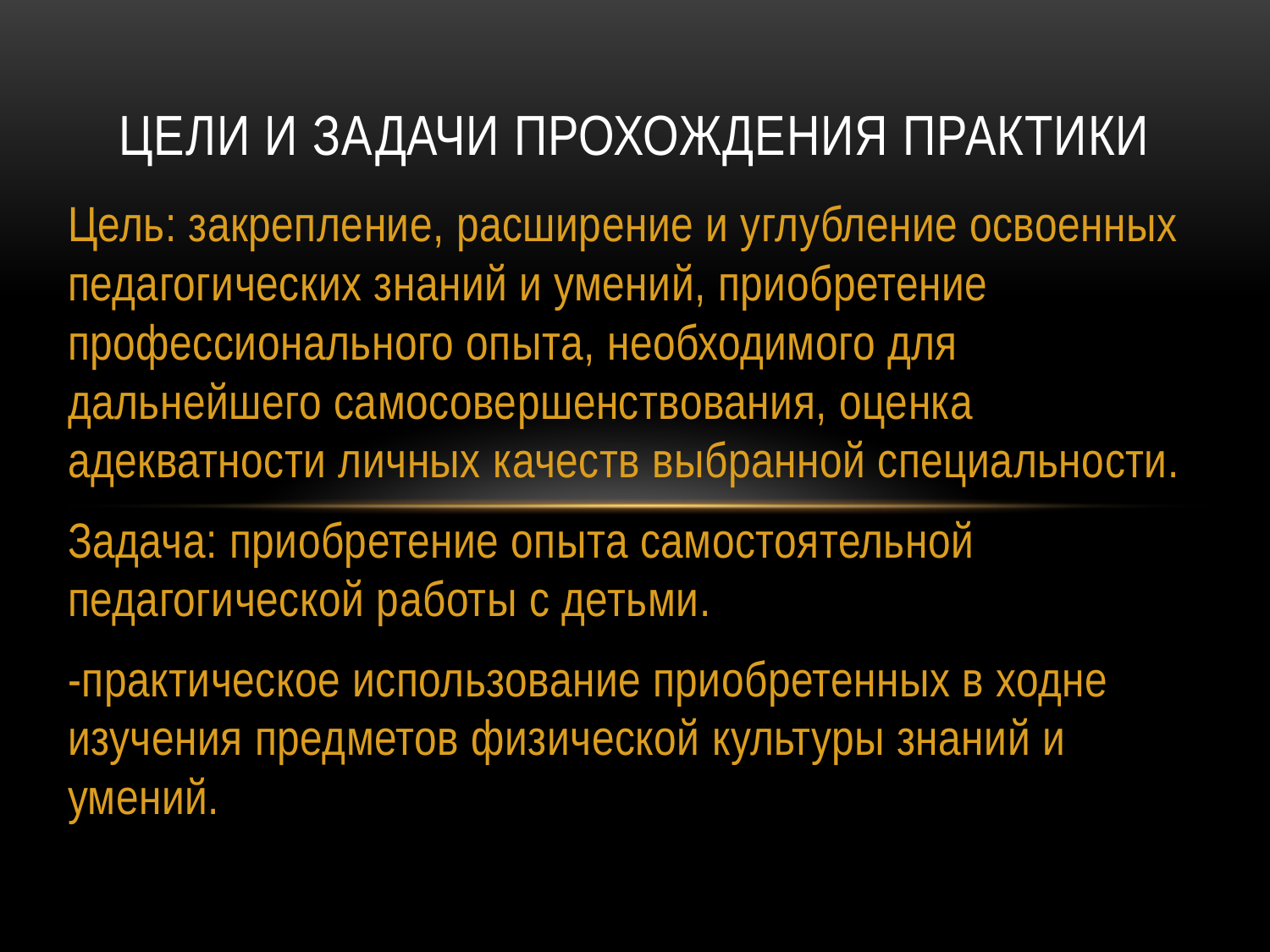

# Цели и Задачи прохождения практики
Цель: закрепление, расширение и углубление освоенных педагогических знаний и умений, приобретение профессионального опыта, необходимого для дальнейшего самосовершенствования, оценка адекватности личных качеств выбранной специальности.
Задача: приобретение опыта самостоятельной педагогической работы с детьми.
-практическое использование приобретенных в ходне изучения предметов физической культуры знаний и умений.